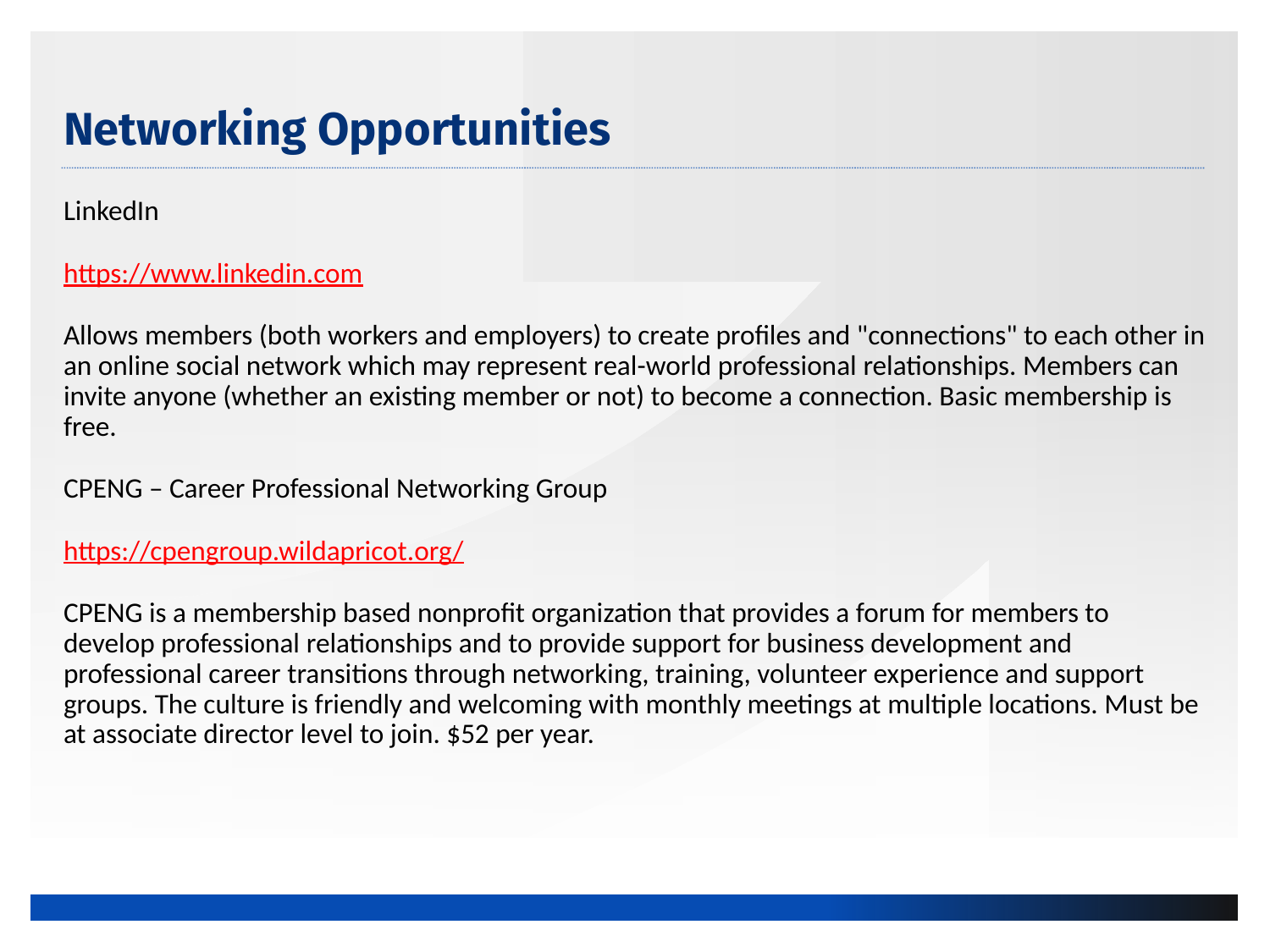

# Networking Opportunities
LinkedIn
https://www.linkedin.com
Allows members (both workers and employers) to create profiles and "connections" to each other in an online social network which may represent real-world professional relationships. Members can invite anyone (whether an existing member or not) to become a connection. Basic membership is free.
CPENG – Career Professional Networking Group
https://cpengroup.wildapricot.org/
CPENG is a membership based nonprofit organization that provides a forum for members to develop professional relationships and to provide support for business development and professional career transitions through networking, training, volunteer experience and support groups. The culture is friendly and welcoming with monthly meetings at multiple locations. Must be at associate director level to join. $52 per year.